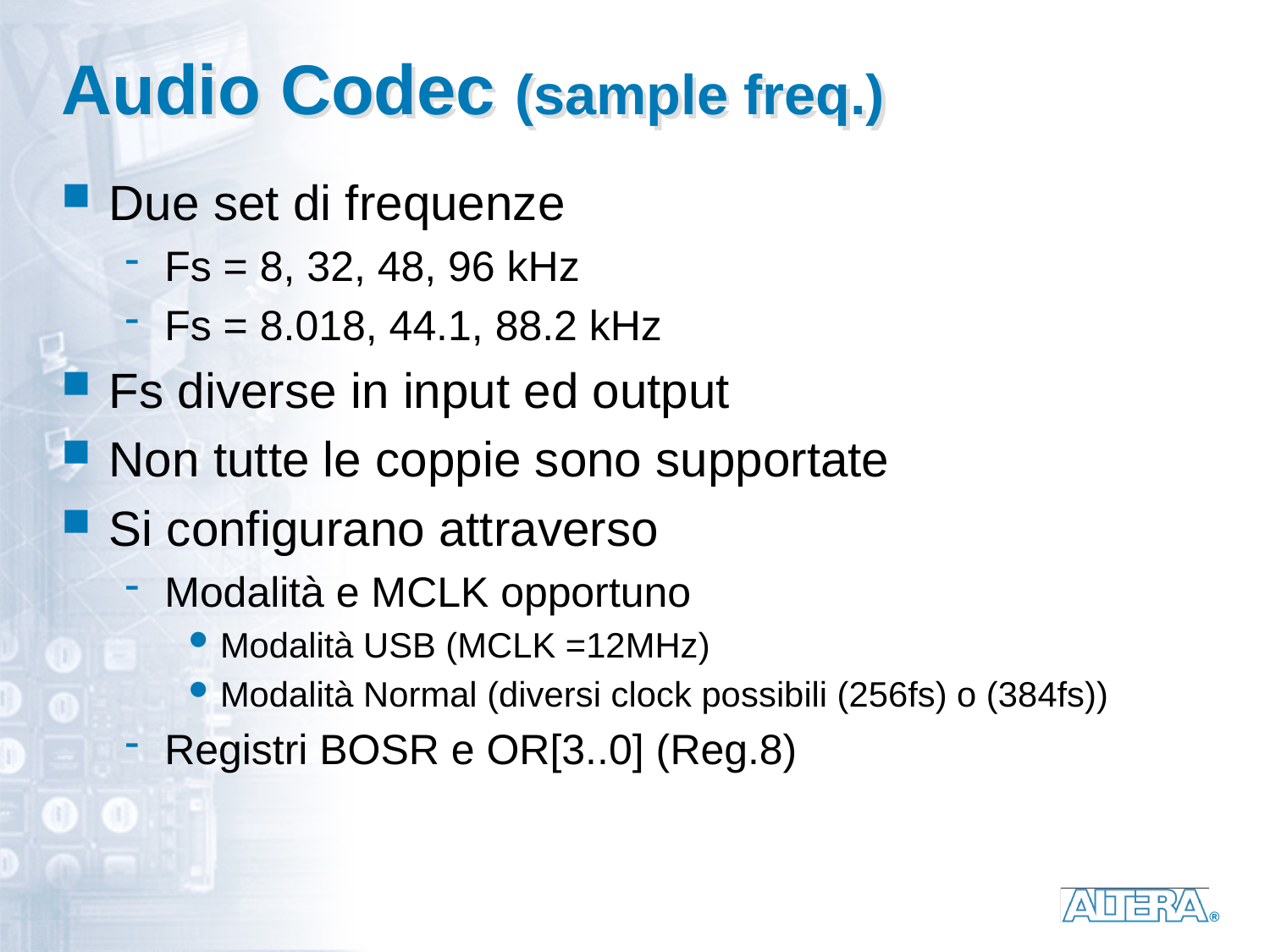

# Audio Codec (sample freq.)
Due set di frequenze
Fs = 8, 32, 48, 96 kHz
Fs = 8.018, 44.1, 88.2 kHz
Fs diverse in input ed output
Non tutte le coppie sono supportate
Si configurano attraverso
Modalità e MCLK opportuno
Modalità USB (MCLK =12MHz)
Modalità Normal (diversi clock possibili (256fs) o (384fs))
Registri BOSR e OR[3..0] (Reg.8)